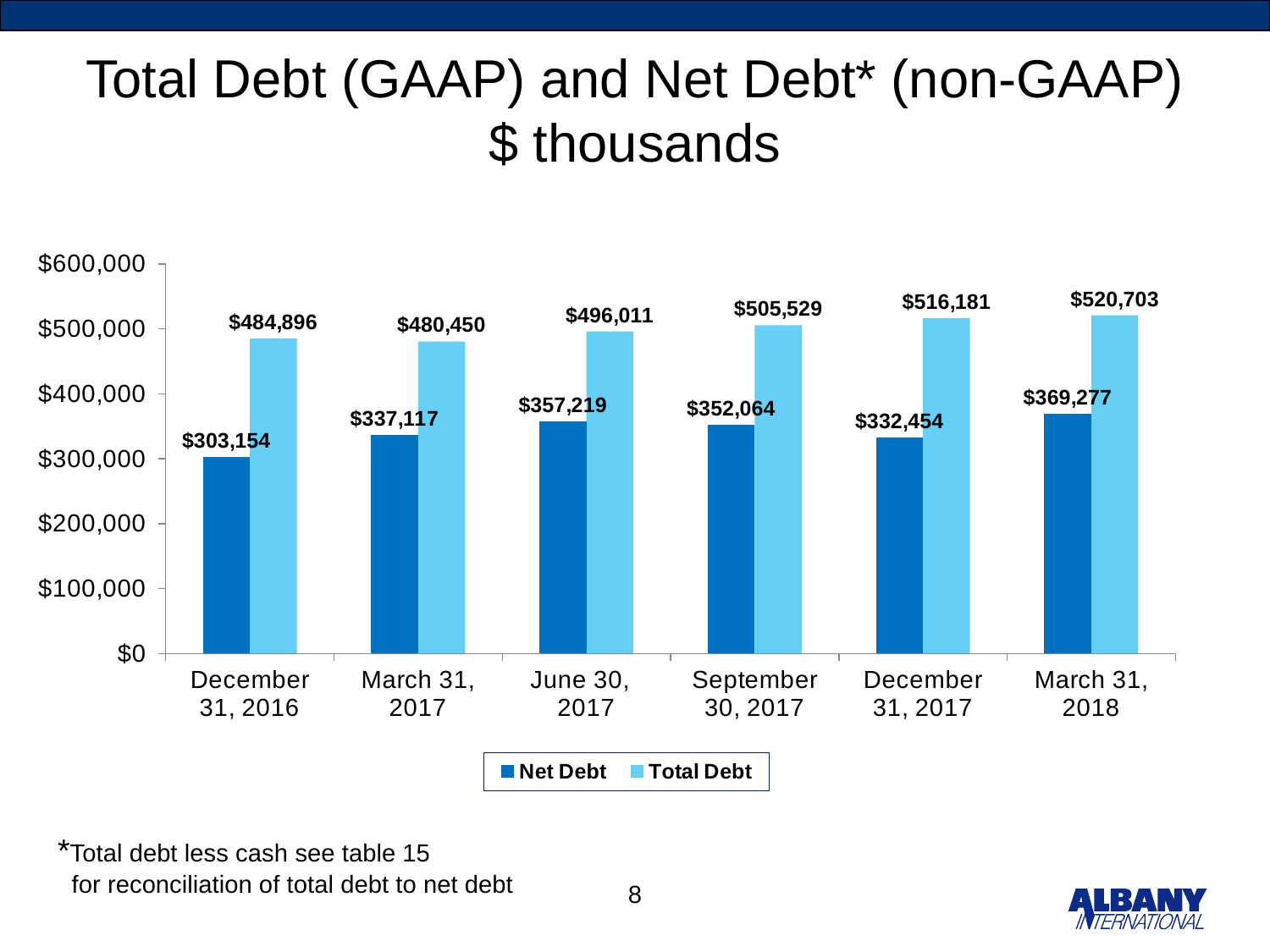

# Total Debt (GAAP) and Net Debt* (non-GAAP) $ thousands

### Chart

| Category | Net Debt | Total Debt |
|---|---|---|
| December 31, 2016 | 303154.0 | 484896.0 |
| March 31, 2017 | 337117.0 | 480450.0 |
| June 30,   2017 | 357219.0 | 496011.0 |
| September 30, 2017 | 352064.0 | 505529.0 |
| December 31, 2017 | 332454.0 | 516181.0 |
| March 31, 2018 | 369277.0 | 520703.0 |
*Total debt less cash see table 15
  for reconciliation of total debt to net debt
8